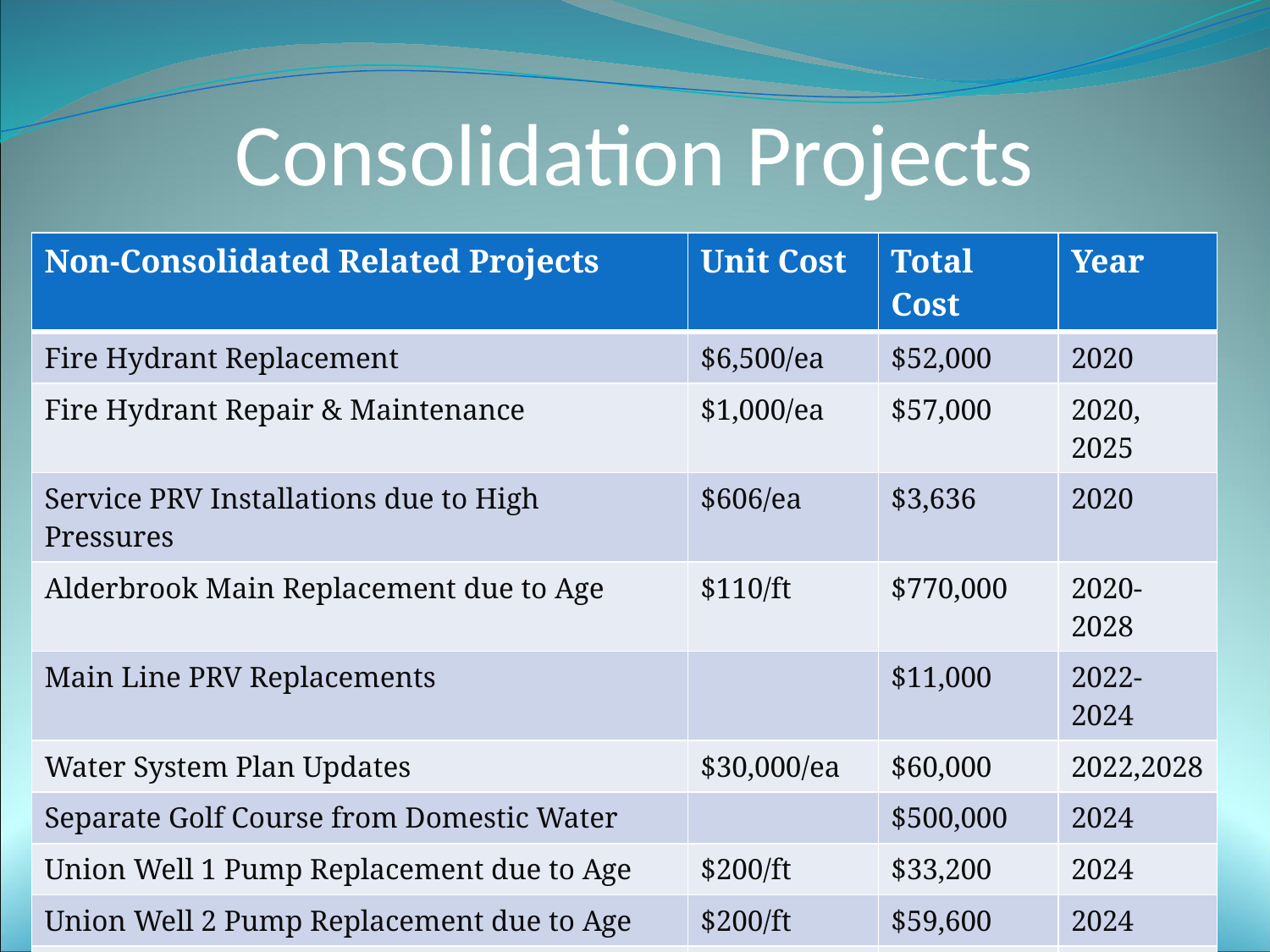

# Consolidation Projects
| Non-Consolidated Related Projects | Unit Cost | Total Cost | Year |
| --- | --- | --- | --- |
| Fire Hydrant Replacement | $6,500/ea | $52,000 | 2020 |
| Fire Hydrant Repair & Maintenance | $1,000/ea | $57,000 | 2020, 2025 |
| Service PRV Installations due to High Pressures | $606/ea | $3,636 | 2020 |
| Alderbrook Main Replacement due to Age | $110/ft | $770,000 | 2020-2028 |
| Main Line PRV Replacements |  | $11,000 | 2022-2024 |
| Water System Plan Updates | $30,000/ea | $60,000 | 2022,2028 |
| Separate Golf Course from Domestic Water |  | $500,000 | 2024 |
| Union Well 1 Pump Replacement due to Age | $200/ft | $33,200 | 2024 |
| Union Well 2 Pump Replacement due to Age | $200/ft | $59,600 | 2024 |
| Alderbrook Well 1 Pump Replacement due to Age | $200/ft | $58,400 | 2027 |
| Alderbrook Well 3 Pump Upgrade for Capacity | $200/ft | $52,400 | 2027 |
| Non-Consolidated Related Projects Subtotal: |  | $4,454,836 |  |